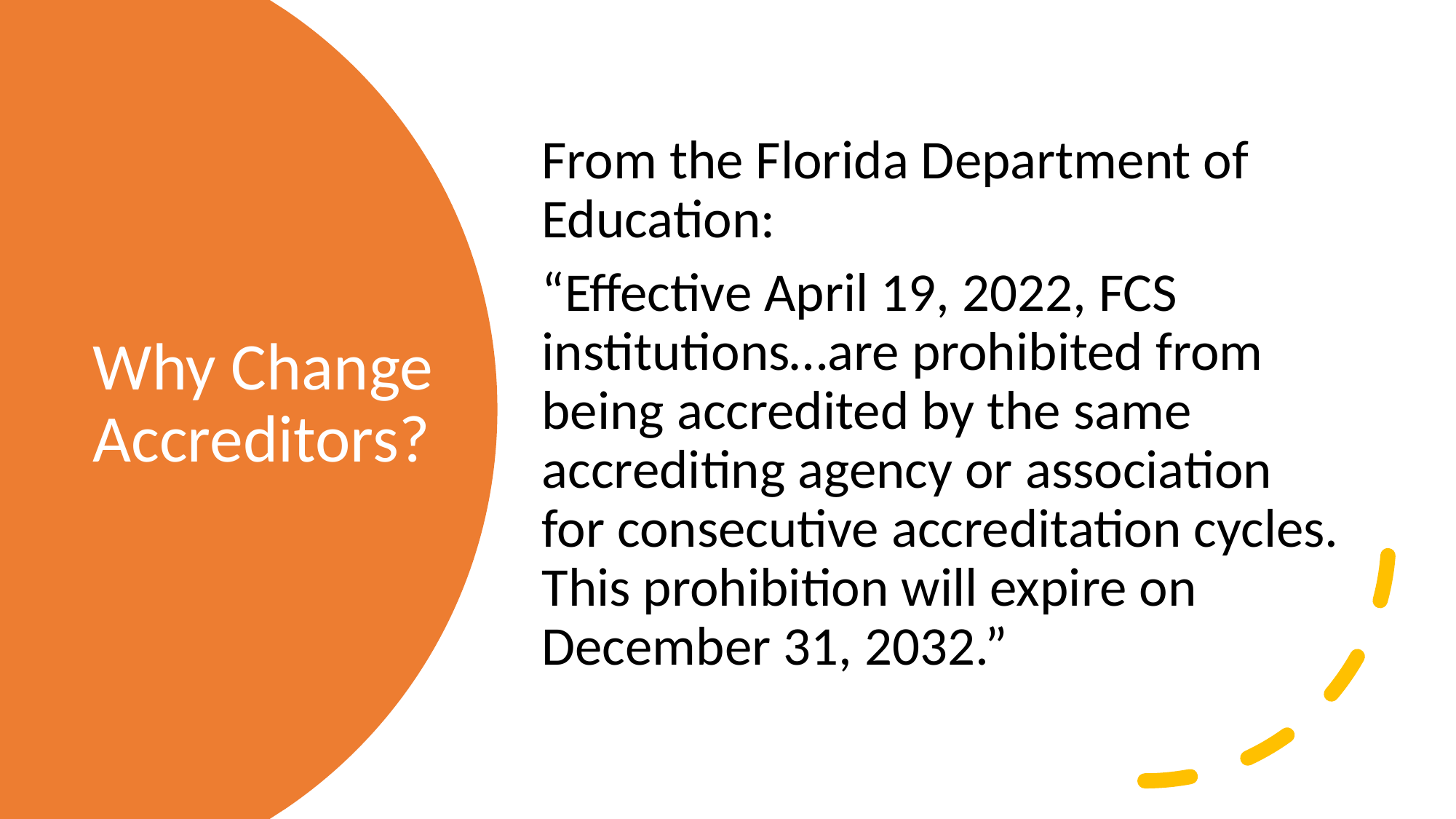

From the Florida Department of Education:
“Effective April 19, 2022, FCS institutions…are prohibited from being accredited by the same accrediting agency or association for consecutive accreditation cycles. This prohibition will expire on December 31, 2032.”
# Why Change Accreditors?